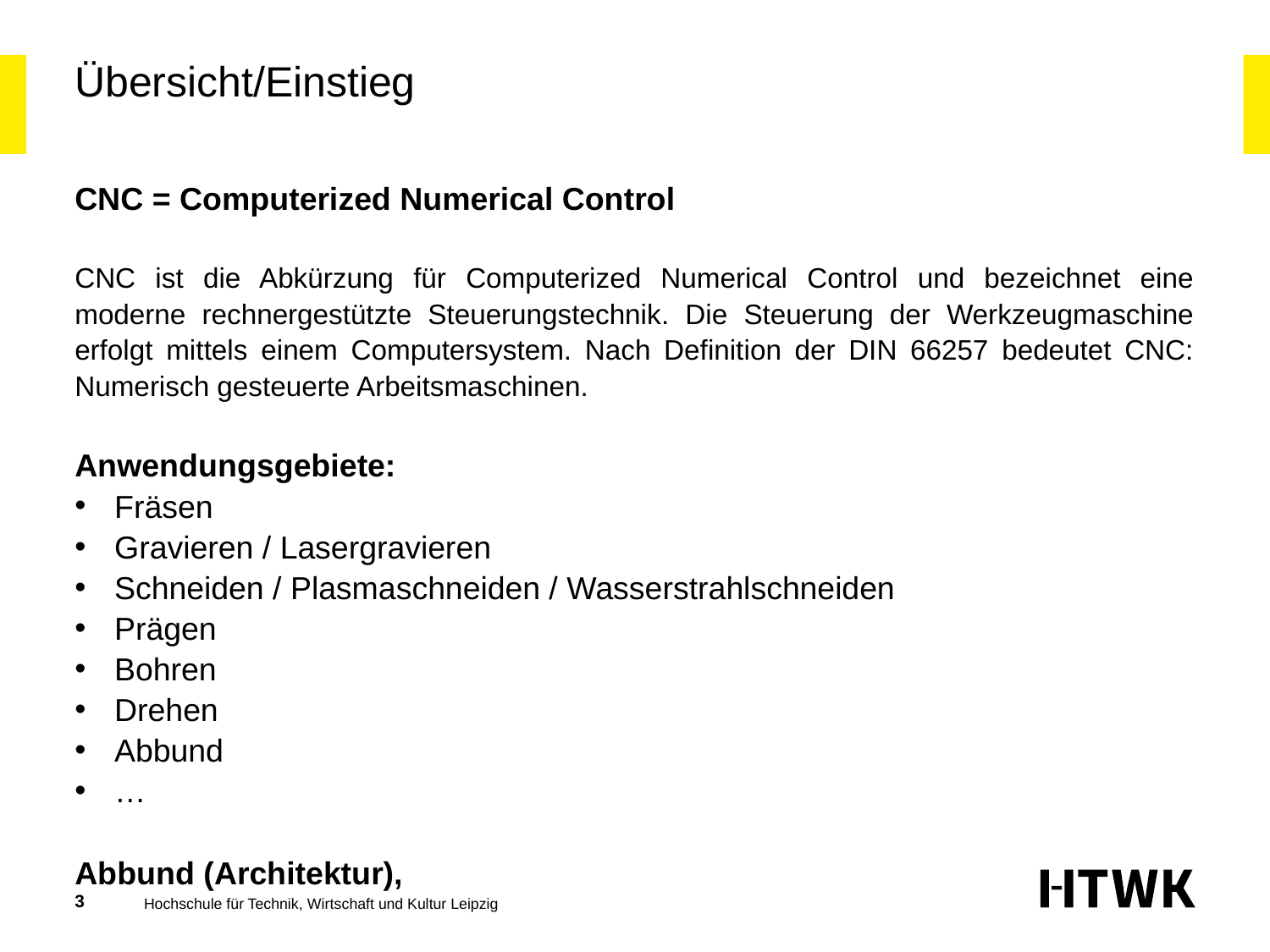

# Übersicht/Einstieg
CNC = Computerized Numerical Control

CNC ist die Abkürzung für Computerized Numerical Control und bezeichnet eine moderne rechnergestützte Steuerungstechnik. Die Steuerung der Werkzeugmaschine erfolgt mittels einem Computersystem. Nach Definition der DIN 66257 bedeutet CNC: Numerisch gesteuerte Arbeitsmaschinen.

Anwendungsgebiete:
Fräsen
Gravieren / Lasergravieren
Schneiden / Plasmaschneiden / Wasserstrahlschneiden
Prägen
Bohren
Drehen
Abbund
…

Abbund (Architektur),

3